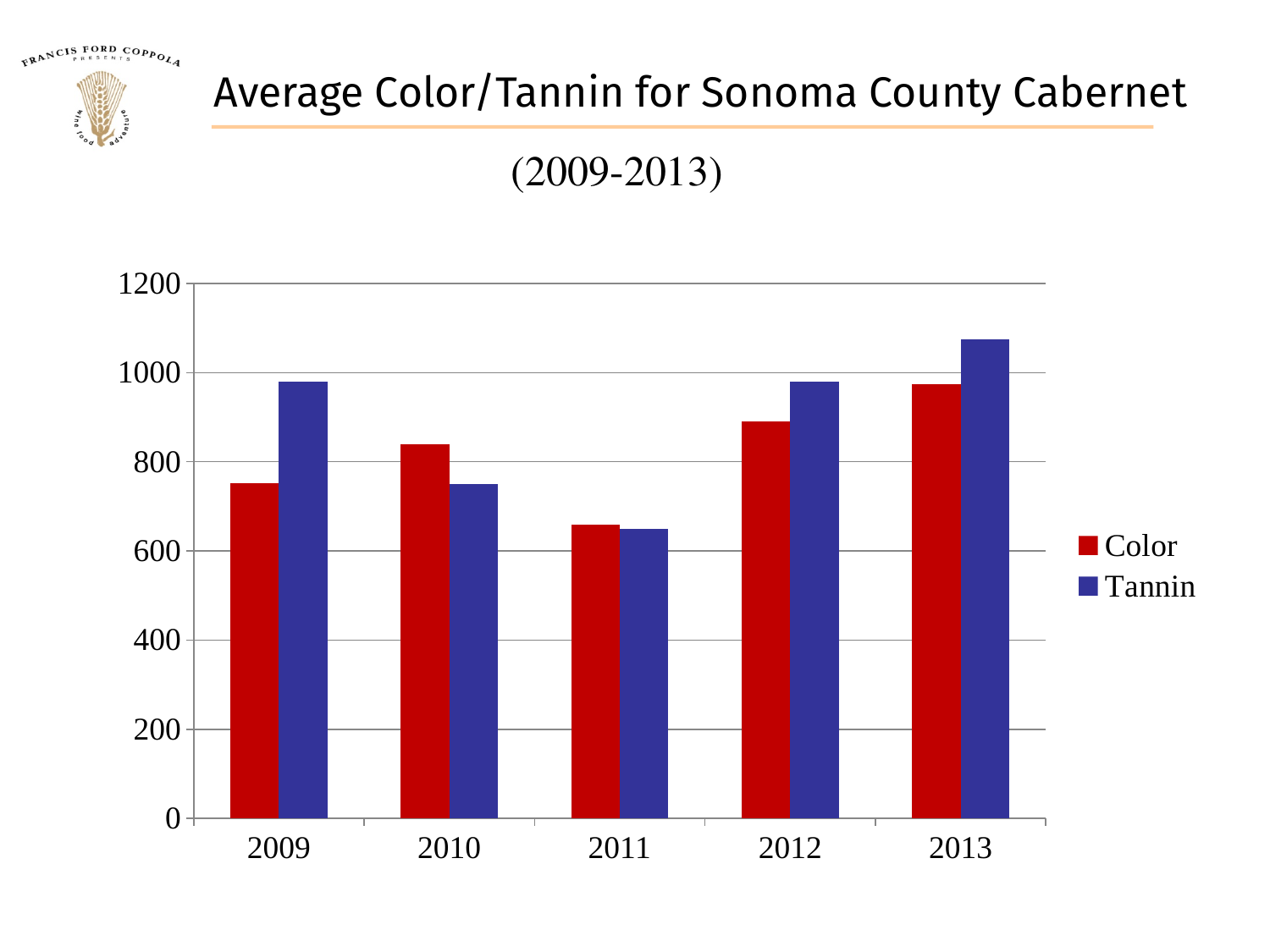

# Average Color/Tannin for Sonoma County Cabernet
(2009-2013)

### Chart

| Category | Color  | Tannin |
|---|---|---|
| 2009 | 753.0 | 980.0 |
| 2010 | 840.0 | 750.0 |
| 2011 | 659.0 | 650.0 |
| 2012 | 890.0 | 980.0 |
| 2013 | 975.0 | 1075.0 |